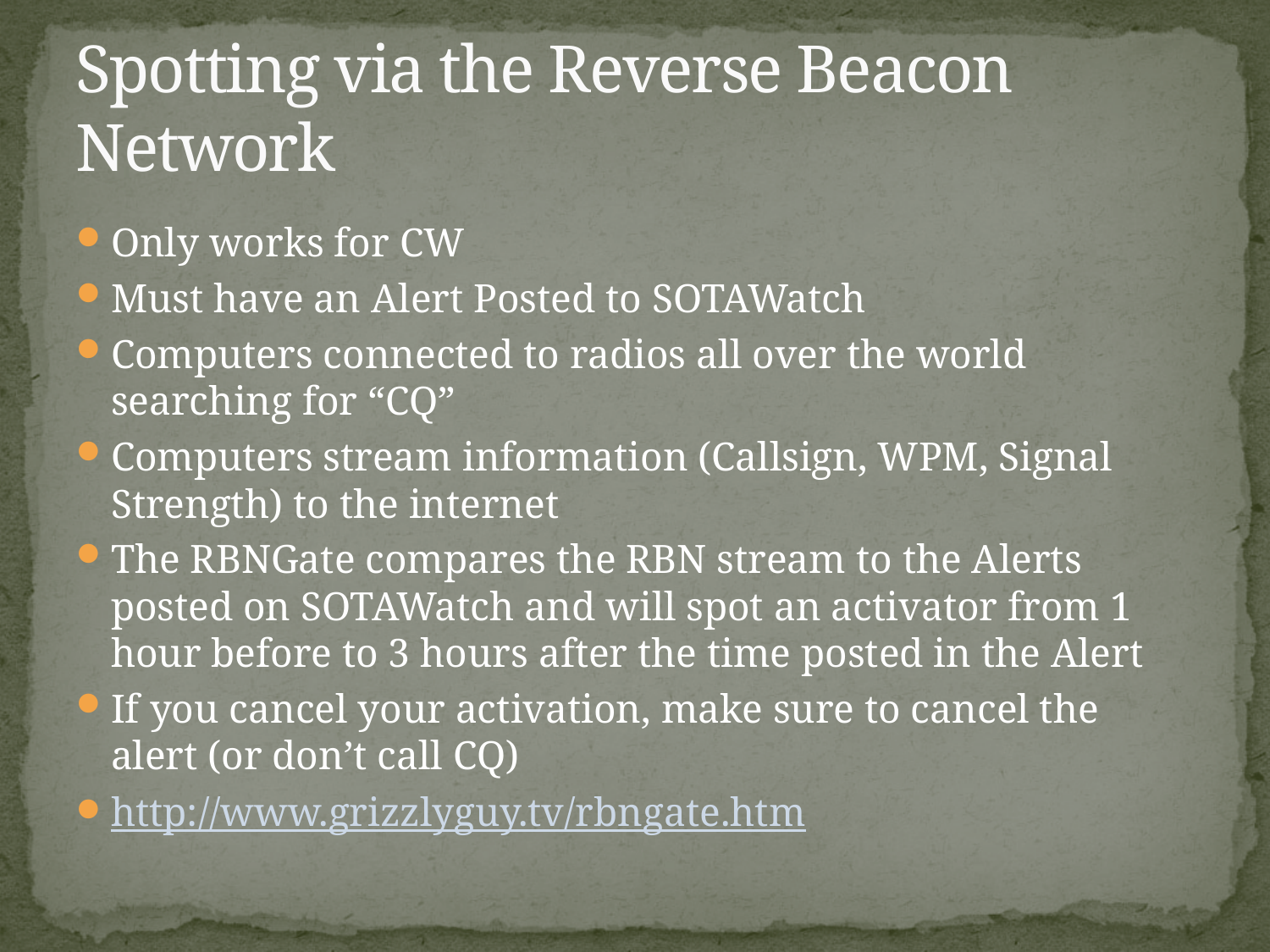

# Spotting via the Reverse Beacon Network
Only works for CW
Must have an Alert Posted to SOTAWatch
Computers connected to radios all over the world searching for “CQ”
Computers stream information (Callsign, WPM, Signal Strength) to the internet
The RBNGate compares the RBN stream to the Alerts posted on SOTAWatch and will spot an activator from 1 hour before to 3 hours after the time posted in the Alert
If you cancel your activation, make sure to cancel the alert (or don’t call CQ)
http://www.grizzlyguy.tv/rbngate.htm